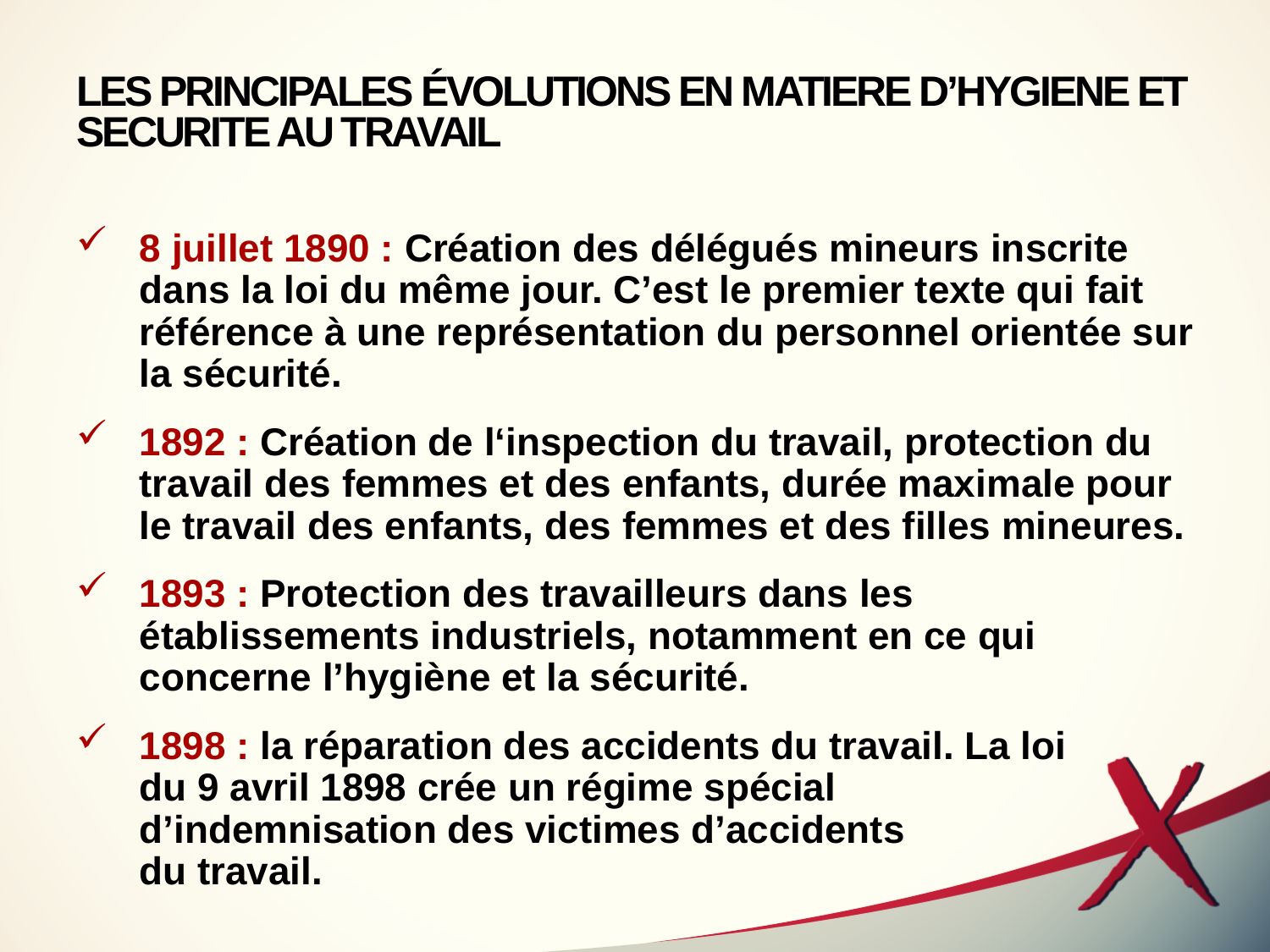

# LES PRINCIPALES ÉVOLUTIONS EN MATIERE D’HYGIENE ET SECURITE AU TRAVAIL
8 juillet 1890 : Création des délégués mineurs inscrite dans la loi du même jour. C’est le premier texte qui fait référence à une représentation du personnel orientée sur la sécurité.
1892 : Création de l‘inspection du travail, protection du travail des femmes et des enfants, durée maximale pour le travail des enfants, des femmes et des filles mineures.
1893 : Protection des travailleurs dans les établissements industriels, notamment en ce qui concerne l’hygiène et la sécurité.
1898 : la réparation des accidents du travail. La loi
du 9 avril 1898 crée un régime spécial
d’indemnisation des victimes d’accidents
du travail.